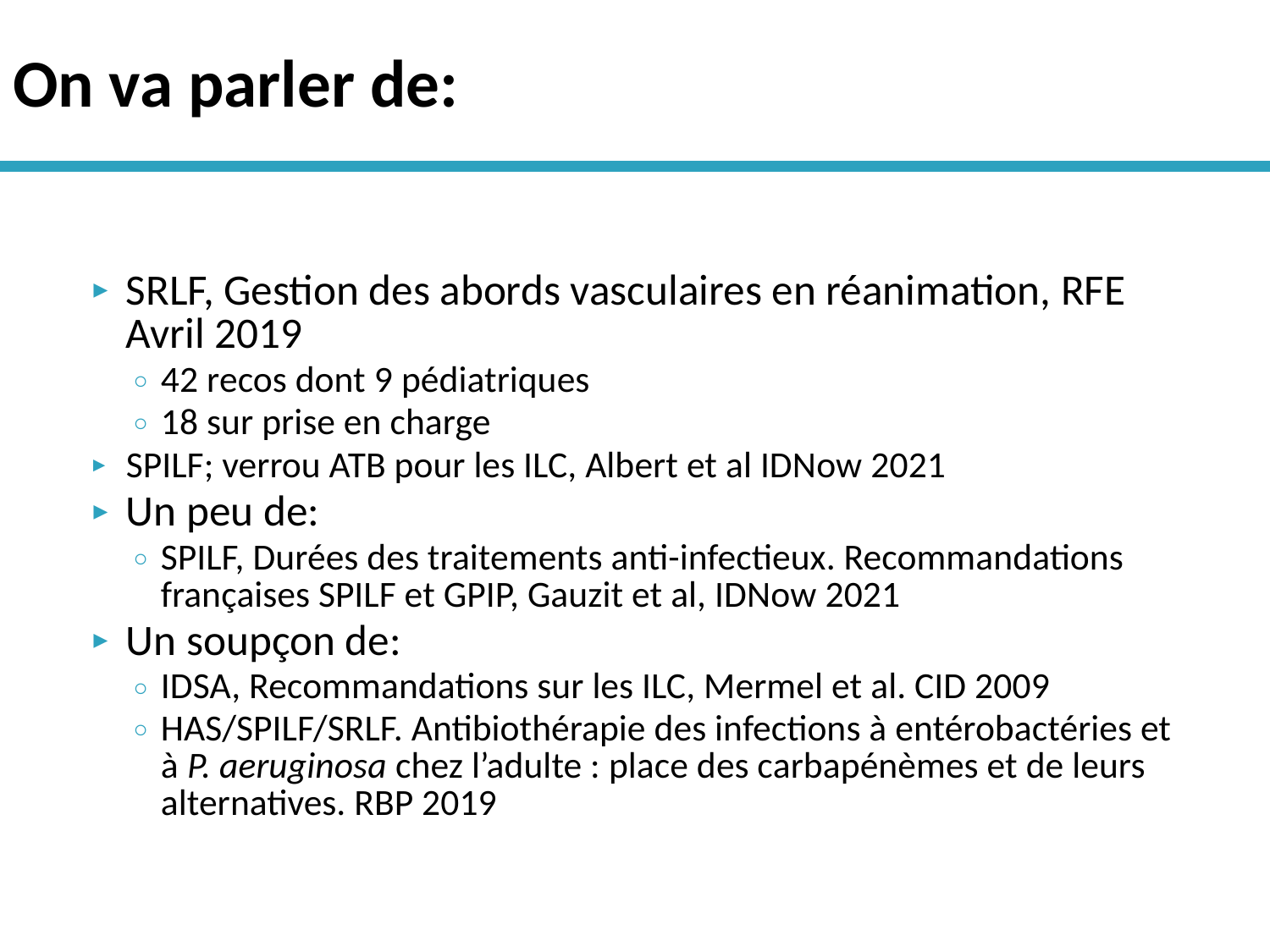

# On va parler de:
SRLF, Gestion des abords vasculaires en réanimation, RFE Avril 2019
42 recos dont 9 pédiatriques
18 sur prise en charge
SPILF; verrou ATB pour les ILC, Albert et al IDNow 2021
Un peu de:
SPILF, Durées des traitements anti-infectieux. Recommandations françaises SPILF et GPIP, Gauzit et al, IDNow 2021
Un soupçon de:
IDSA, Recommandations sur les ILC, Mermel et al. CID 2009
HAS/SPILF/SRLF. Antibiothérapie des infections à entérobactéries et à P. aeruginosa chez l’adulte : place des carbapénèmes et de leurs alternatives. RBP 2019